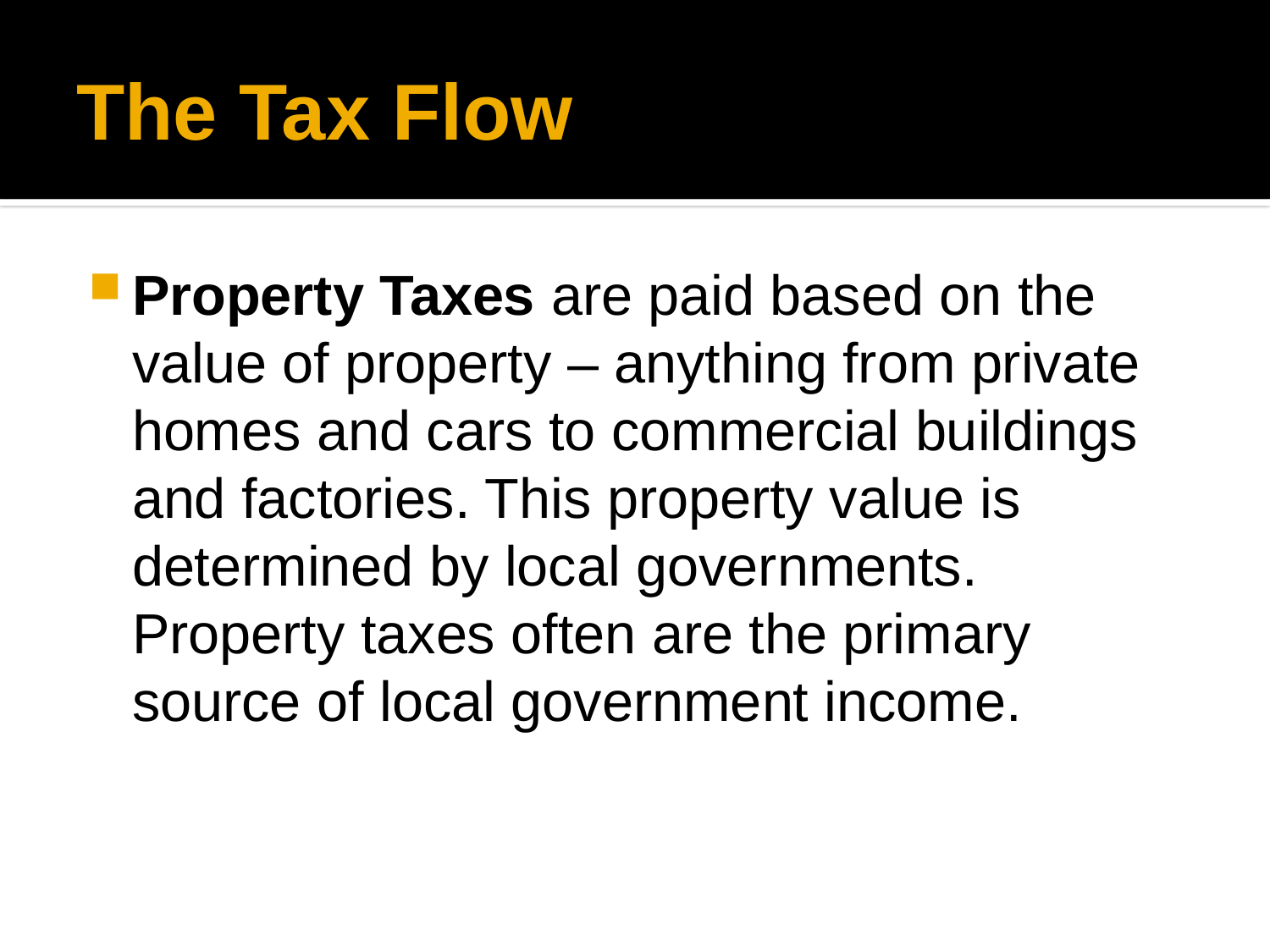

# The Tax Flow
Property Taxes are paid based on the value of property – anything from private homes and cars to commercial buildings and factories. This property value is determined by local governments. Property taxes often are the primary source of local government income.